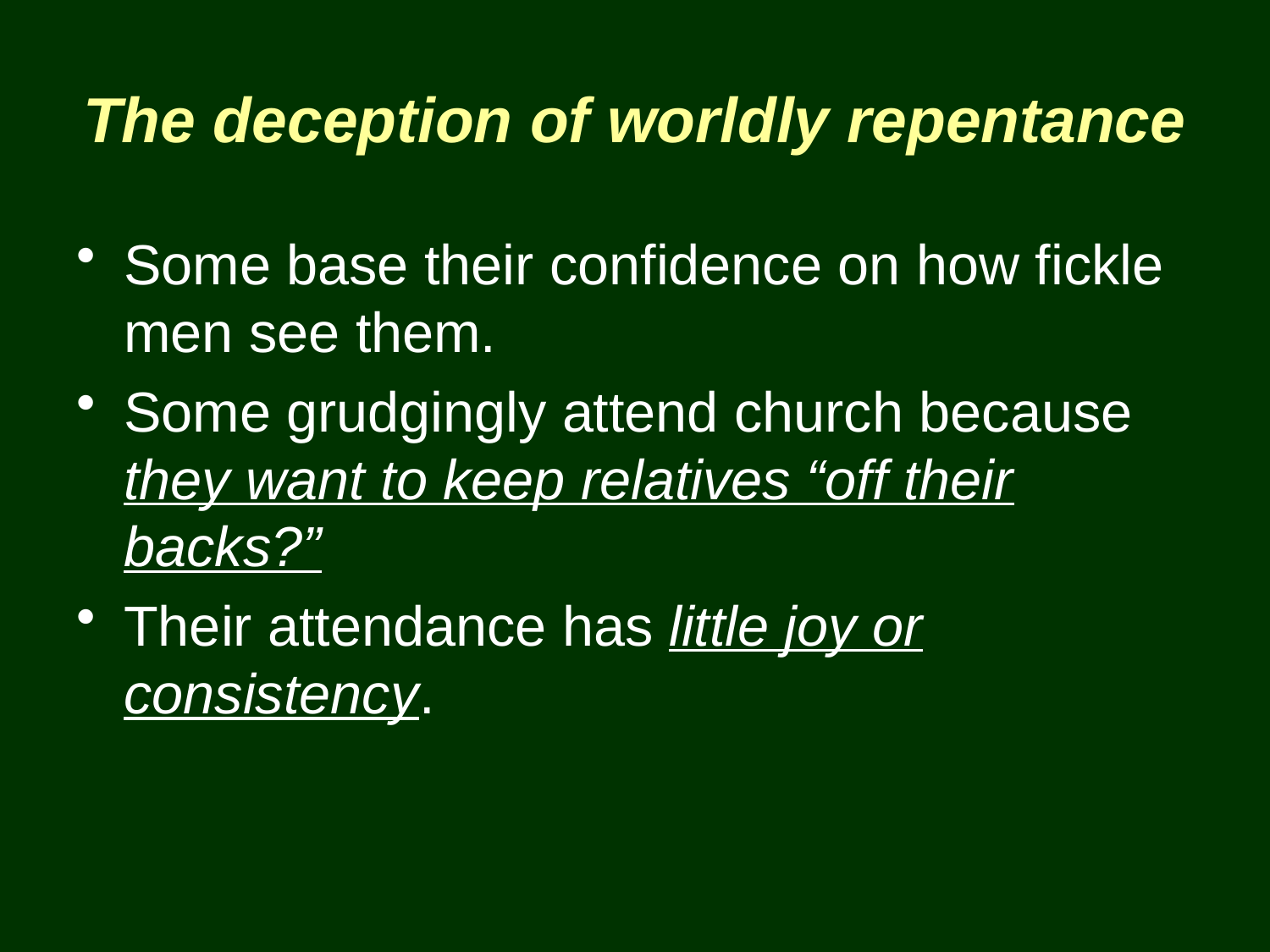

# The deception of worldly repentance
Some base their confidence on how fickle men see them.
Some grudgingly attend church because they want to keep relatives “off their backs?”
Their attendance has little joy or consistency.